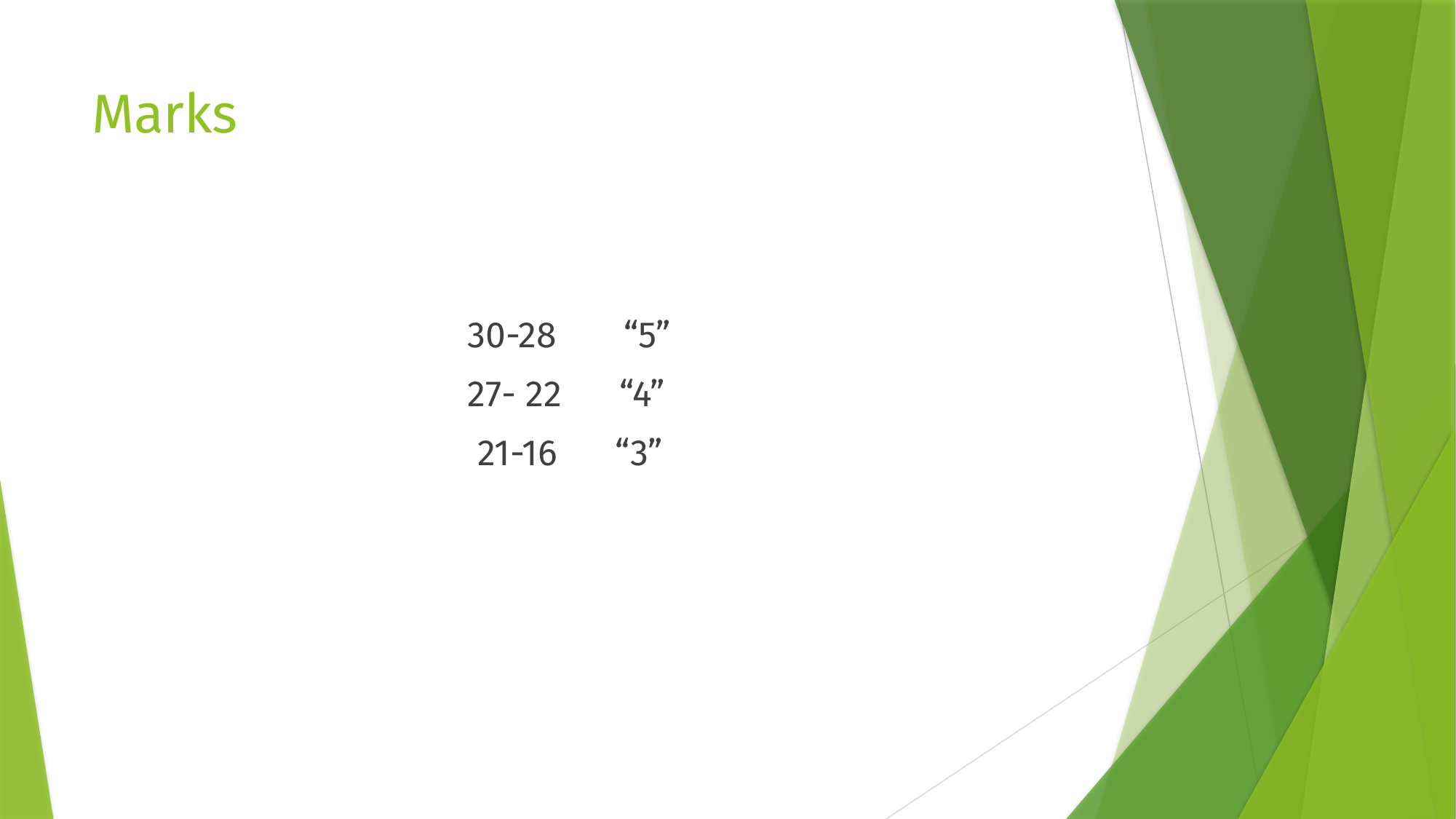

# Marks

                                       30-28       “5”
                                       27- 22      “4”
                                        21-16      “3”